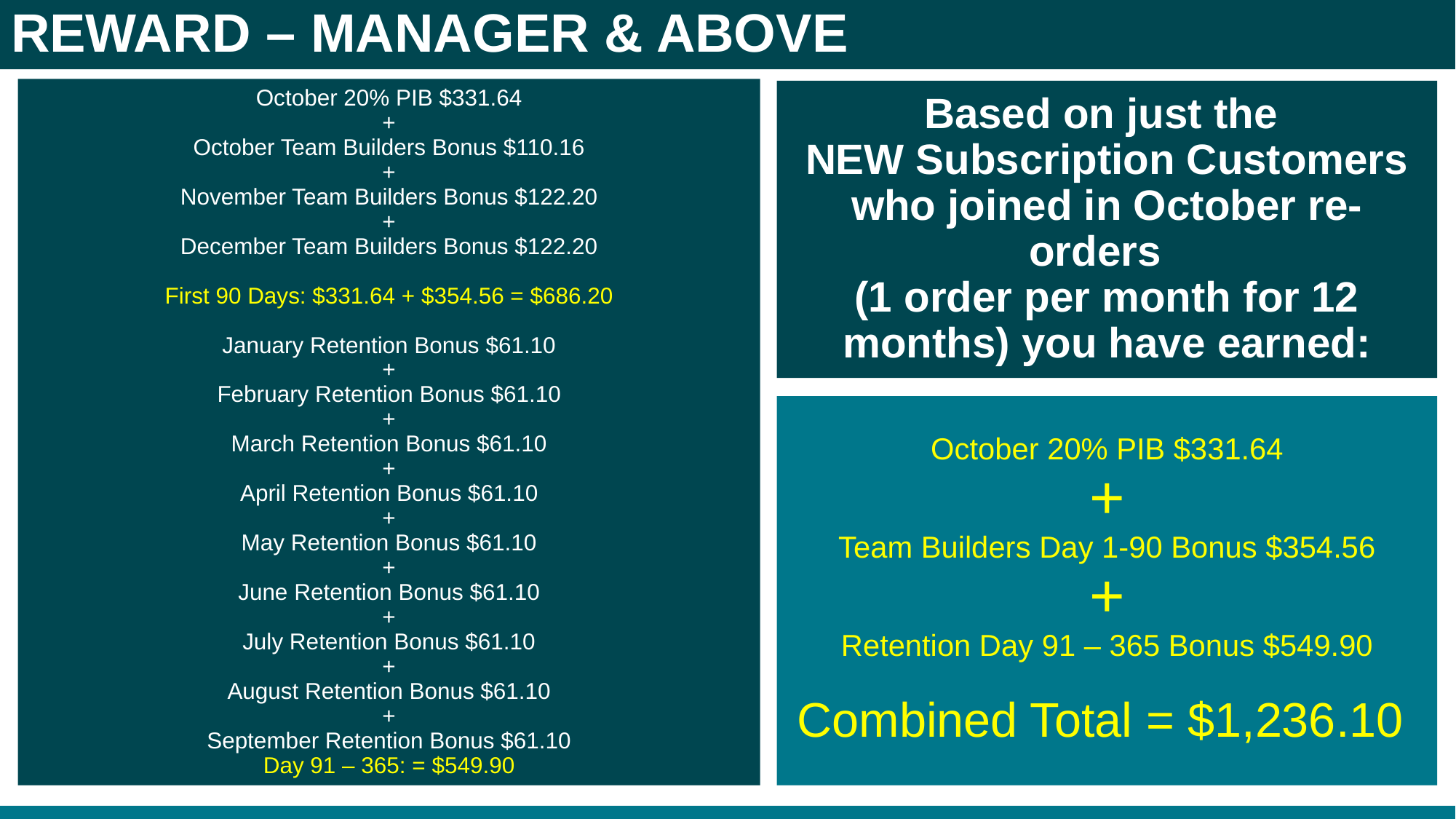

# REWARD – MANAGER & ABOVE

October 20% PIB $331.64
+
October Team Builders Bonus $110.16
+
November Team Builders Bonus $122.20
+
December Team Builders Bonus $122.20

First 90 Days: $331.64 + $354.56 = $686.20

January Retention Bonus $61.10
+
February Retention Bonus $61.10
+
March Retention Bonus $61.10
+
April Retention Bonus $61.10
+
May Retention Bonus $61.10
+
June Retention Bonus $61.10
+
July Retention Bonus $61.10
+
August Retention Bonus $61.10
+
September Retention Bonus $61.10
Day 91 – 365: = $549.90
Based on just the
NEW Subscription Customers who joined in October re-orders
(1 order per month for 12 months) you have earned:
October 20% PIB $331.64
+
Team Builders Day 1-90 Bonus $354.56
+
Retention Day 91 – 365 Bonus $549.90

Combined Total = $1,236.10